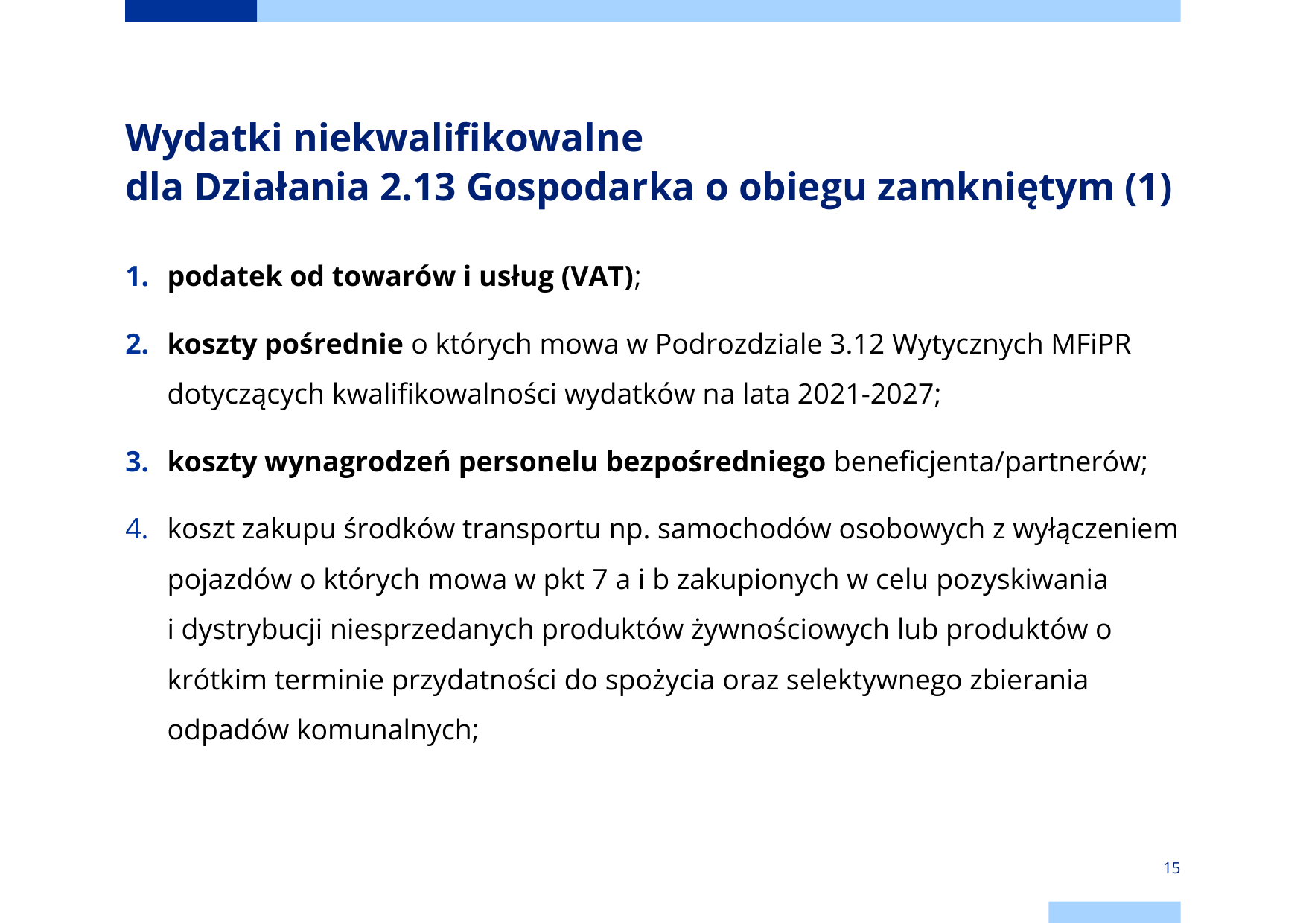

# Wydatki niekwalifikowalne dla Działania 2.13 Gospodarka o obiegu zamkniętym (1)
podatek od towarów i usług (VAT);
koszty pośrednie o których mowa w Podrozdziale 3.12 Wytycznych MFiPR dotyczących kwalifikowalności wydatków na lata 2021-2027;
koszty wynagrodzeń personelu bezpośredniego beneficjenta/partnerów;
koszt zakupu środków transportu np. samochodów osobowych z wyłączeniem pojazdów o których mowa w pkt 7 a i b zakupionych w celu pozyskiwania
i dystrybucji niesprzedanych produktów żywnościowych lub produktów o krótkim terminie przydatności do spożycia oraz selektywnego zbierania odpadów komunalnych;

15